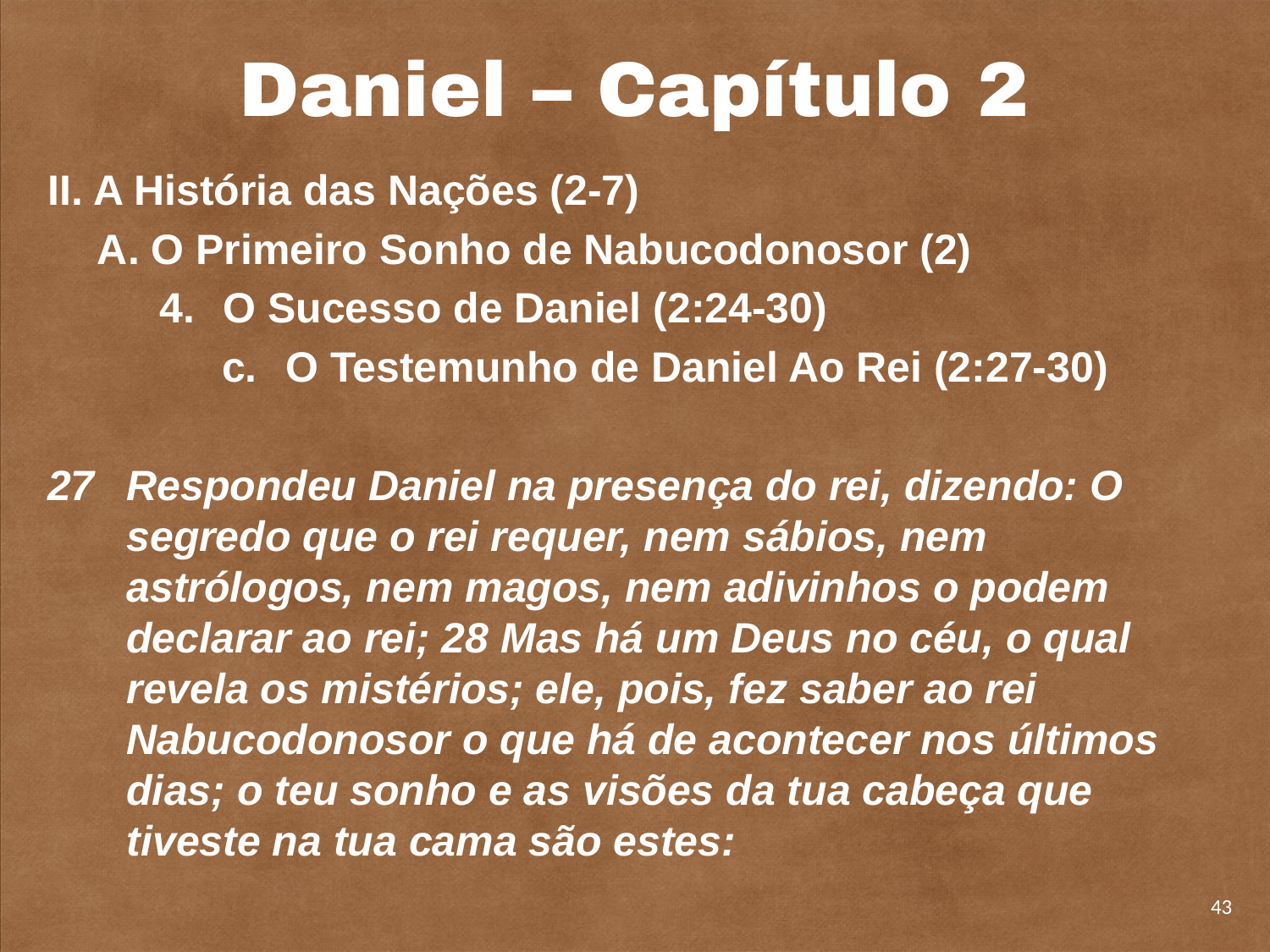

# Daniel – Capítulo 2
II. A História das Nações (2-7)
A. O Primeiro Sonho de Nabucodonosor (2)
O Sucesso de Daniel (2:24-30)
O Testemunho de Daniel Ao Rei (2:27-30)

27 	Respondeu Daniel na presença do rei, dizendo: O segredo que o rei requer, nem sábios, nem astrólogos, nem magos, nem adivinhos o podem declarar ao rei; 28 Mas há um Deus no céu, o qual revela os mistérios; ele, pois, fez saber ao rei Nabucodonosor o que há de acontecer nos últimos dias; o teu sonho e as visões da tua cabeça que tiveste na tua cama são estes:
43